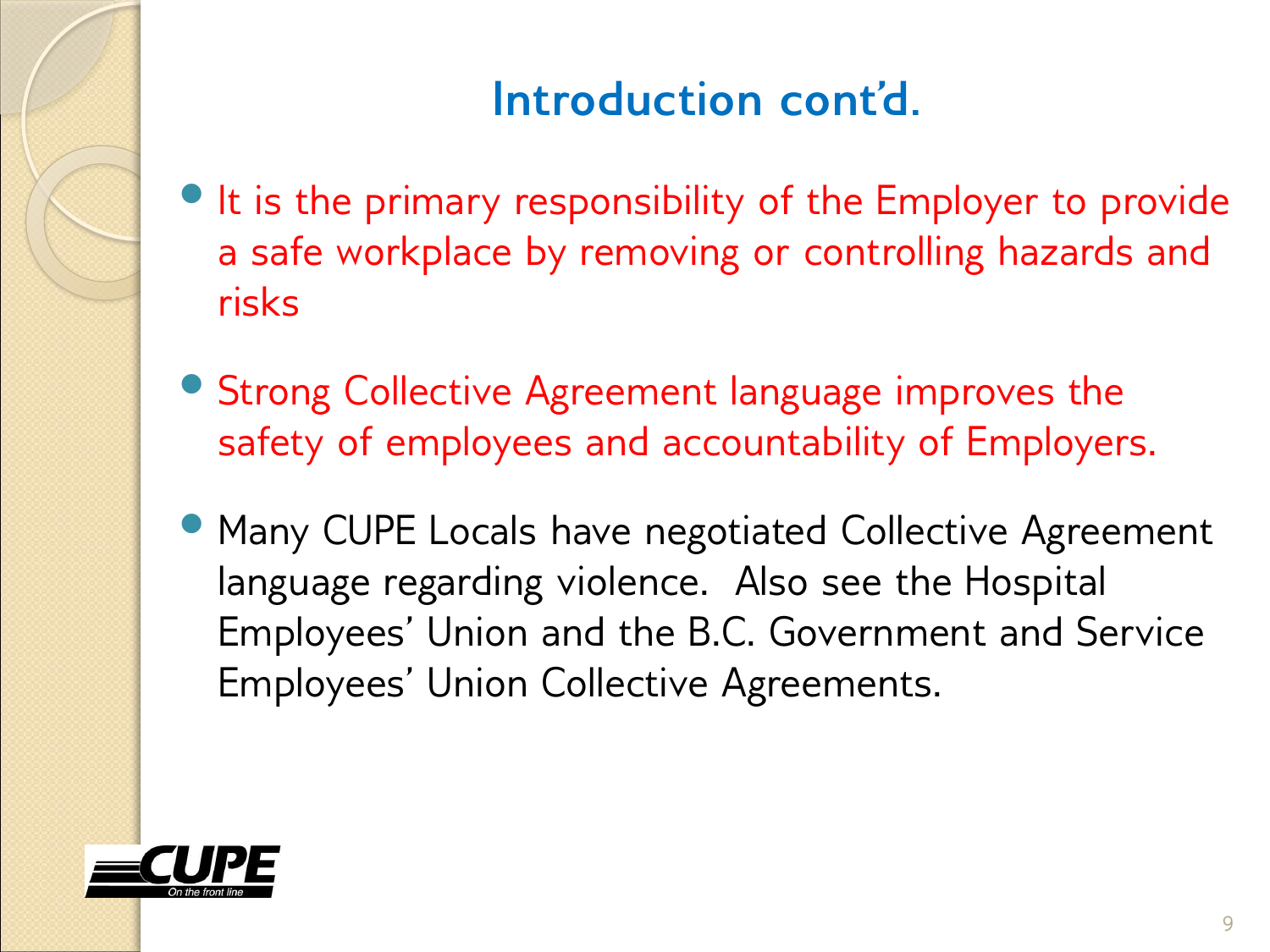

# Introduction cont’d.
It is the primary responsibility of the Employer to provide a safe workplace by removing or controlling hazards and risks

Strong Collective Agreement language improves the safety of employees and accountability of Employers.

Many CUPE Locals have negotiated Collective Agreement language regarding violence.  Also see the Hospital Employees’ Union and the B.C. Government and Service Employees’ Union Collective Agreements.

9